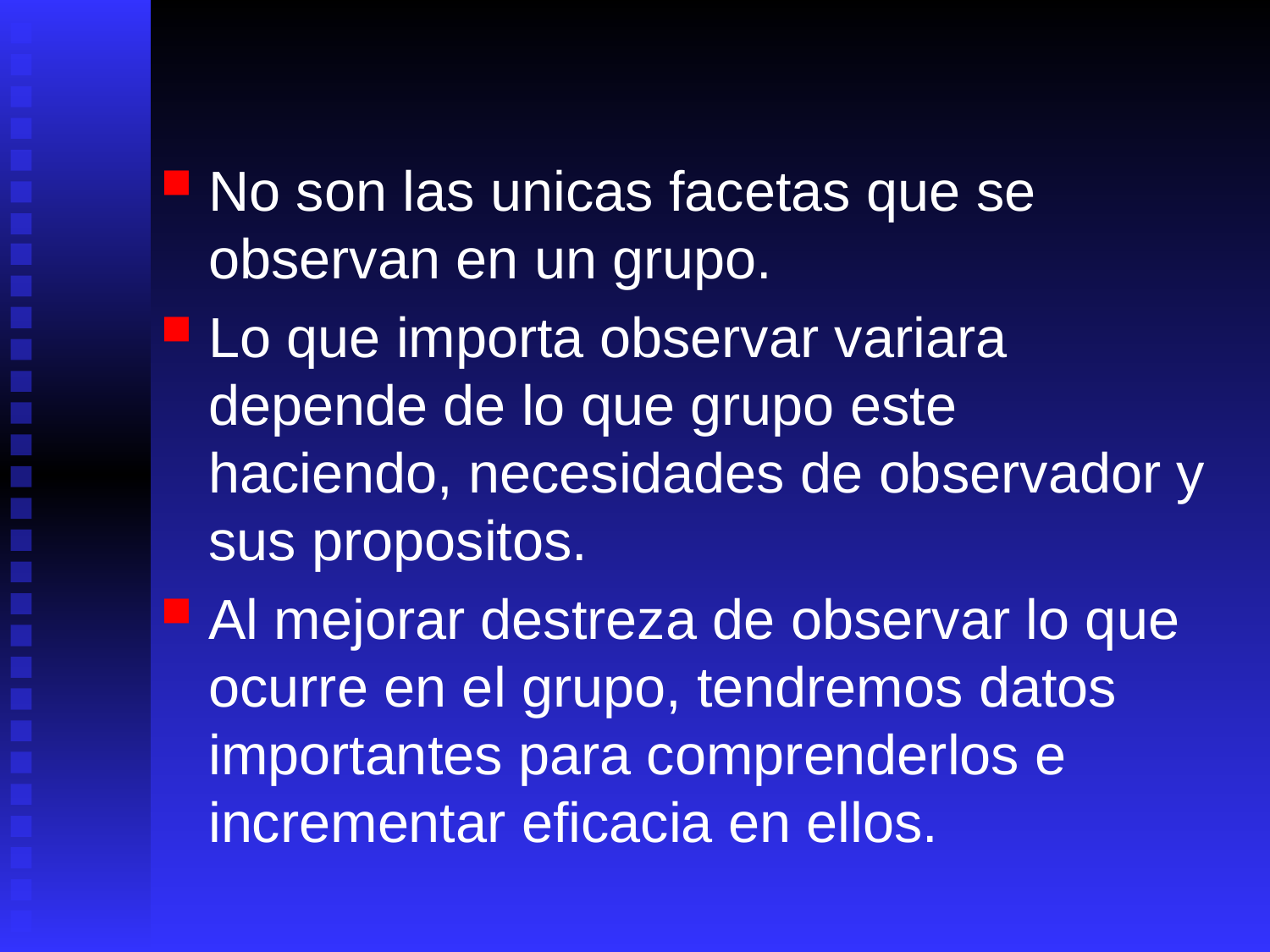

No son las unicas facetas que se observan en un grupo.
Lo que importa observar variara depende de lo que grupo este haciendo, necesidades de observador y sus propositos.
Al mejorar destreza de observar lo que ocurre en el grupo, tendremos datos importantes para comprenderlos e incrementar eficacia en ellos.